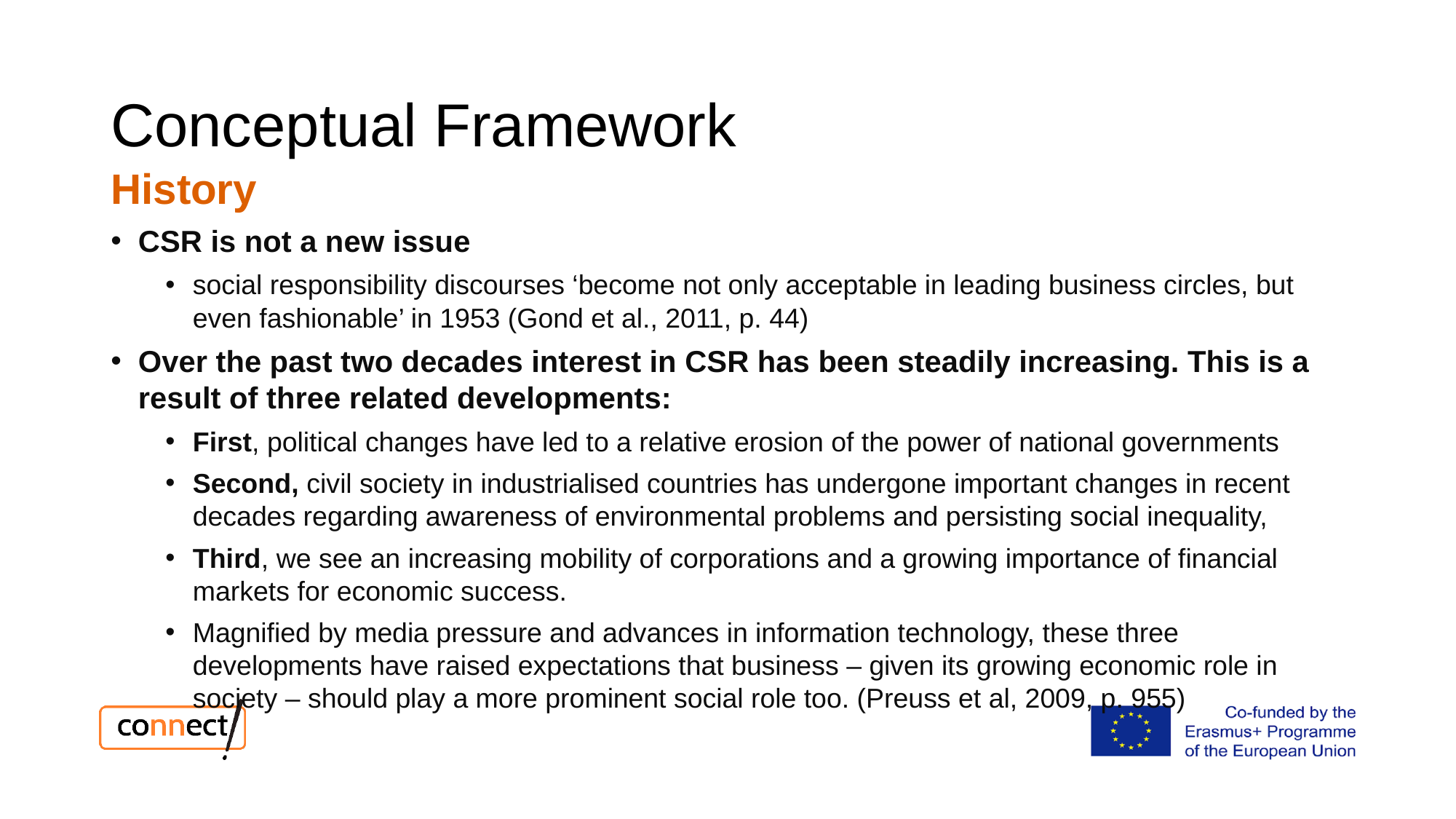

# Conceptual Framework
History
CSR is not a new issue
social responsibility discourses ‘become not only acceptable in leading business circles, but even fashionable’ in 1953 (Gond et al., 2011, p. 44)
Over the past two decades interest in CSR has been steadily increasing. This is a result of three related developments:
First, political changes have led to a relative erosion of the power of national governments
Second, civil society in industrialised countries has undergone important changes in recent decades regarding awareness of environmental problems and persisting social inequality,
Third, we see an increasing mobility of corporations and a growing importance of financial markets for economic success.
Magnified by media pressure and advances in information technology, these three developments have raised expectations that business – given its growing economic role in society – should play a more prominent social role too. (Preuss et al, 2009, p. 955)